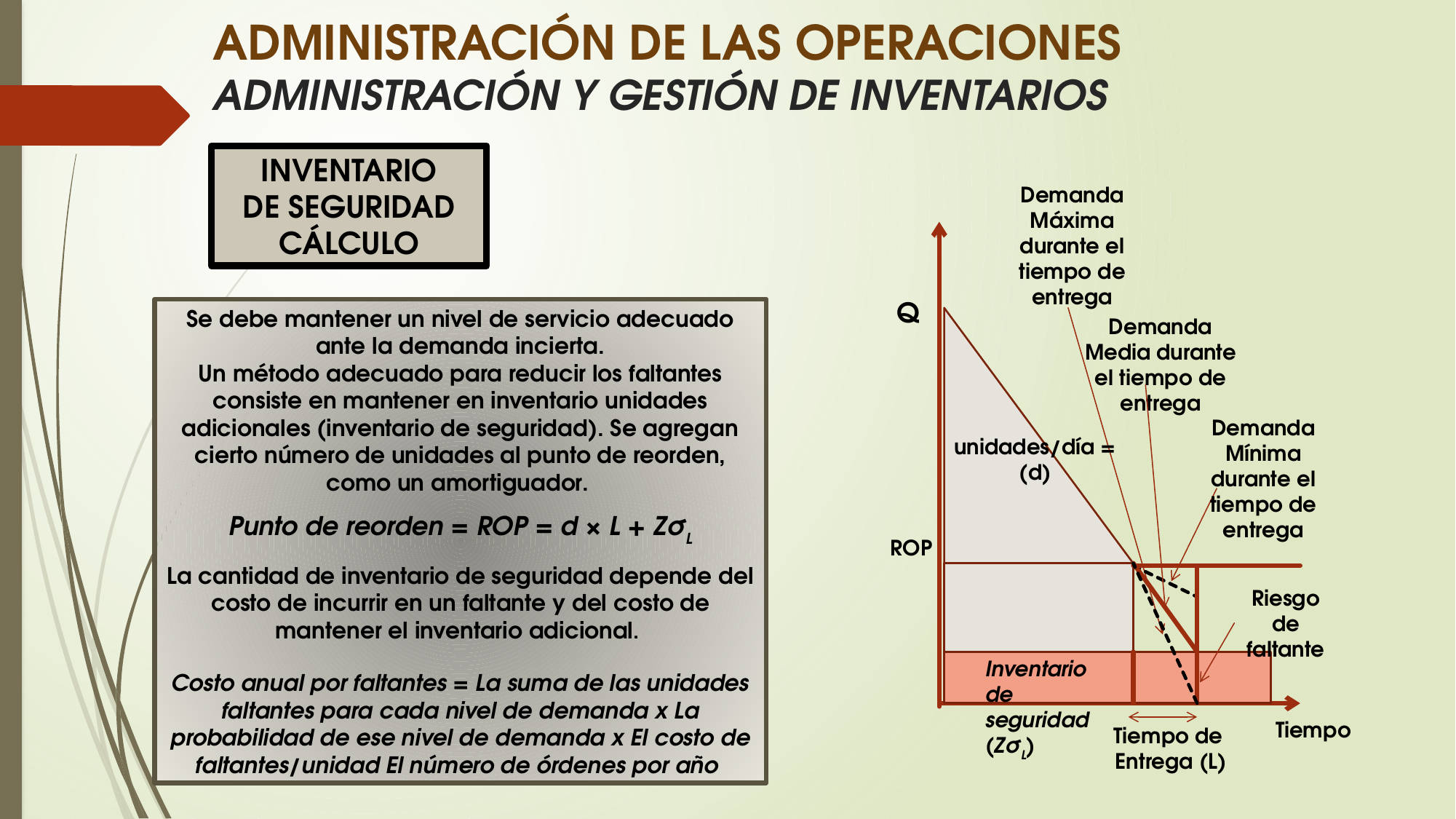

# ADMINISTRACIÓN DE LAS OPERACIONES ADMINISTRACIÓN Y GESTIÓN DE INVENTARIOS
INVENTARIO
DE SEGURIDAD
CÁLCULO
Demanda Máxima durante el tiempo de entrega
Q
Se debe mantener un nivel de servicio adecuado ante la demanda incierta.
Un método adecuado para reducir los faltantes consiste en mantener en inventario unidades adicionales (inventario de seguridad). Se agregan cierto número de unidades al punto de reorden, como un amortiguador.

Punto de reorden = ROP = d × L + ZσL

La cantidad de inventario de seguridad depende del costo de incurrir en un faltante y del costo de mantener el inventario adicional.

Costo anual por faltantes = La suma de las unidades faltantes para cada nivel de demanda x La probabilidad de ese nivel de demanda x El costo de faltantes/unidad El número de órdenes por año

Demanda Media durante el tiempo de entrega
Demanda Mínima durante el tiempo de entrega
unidades/día = (d)
ROP

Riesgo de faltante
Inventario de seguridad (ZσL)

Tiempo
Tiempo de
Entrega (L)